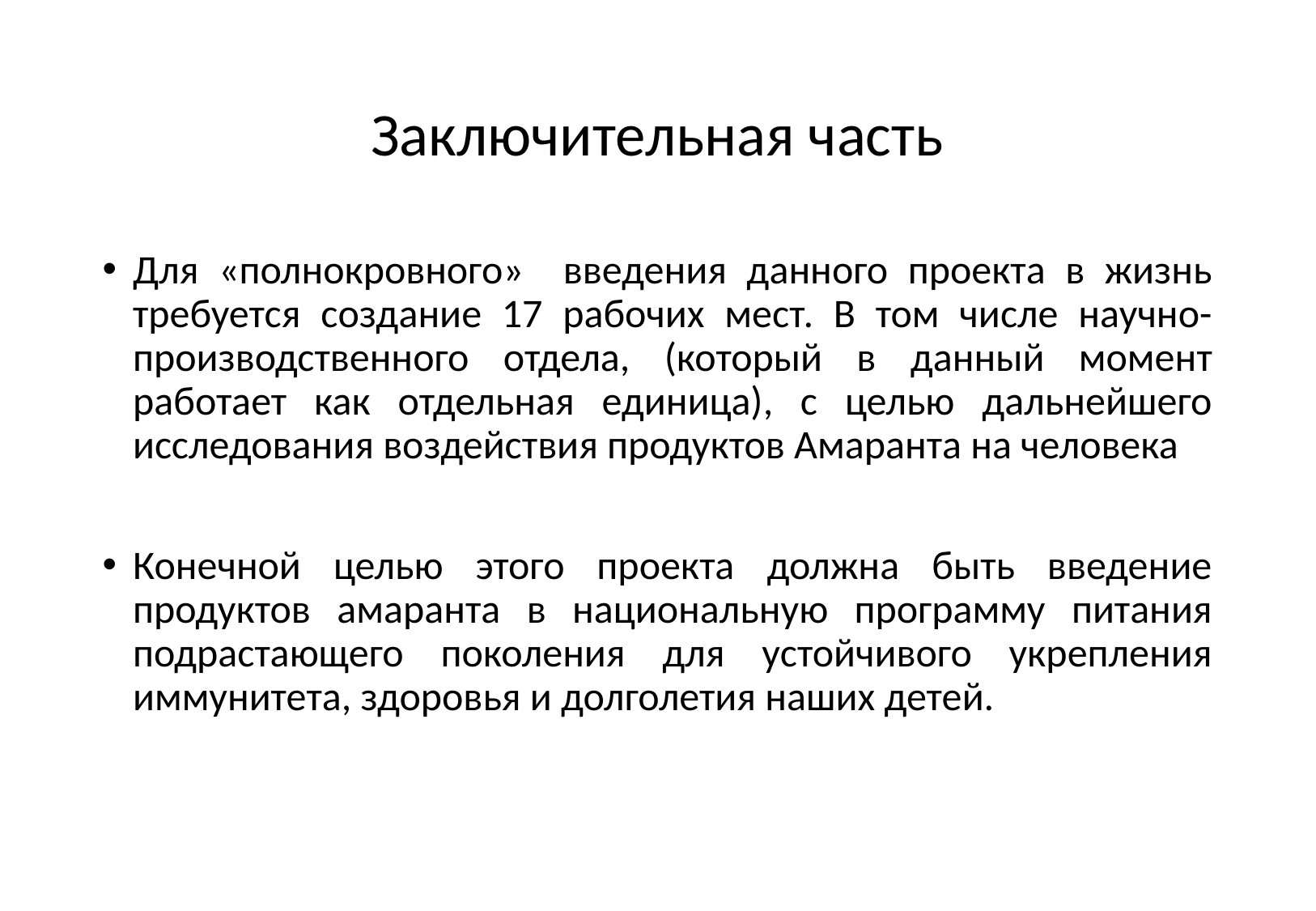

# Заключительная часть
Для «полнокровного»  введения данного проекта в жизнь требуется создание 17 рабочих мест. В том числе научно-производственного отдела, (который в данный момент работает как отдельная единица), с целью дальнейшего исследования воздействия продуктов Амаранта на человека

Конечной целью этого проекта должна быть введение продуктов амаранта в национальную программу питания подрастающего поколения для устойчивого укрепления иммунитета, здоровья и долголетия наших детей.